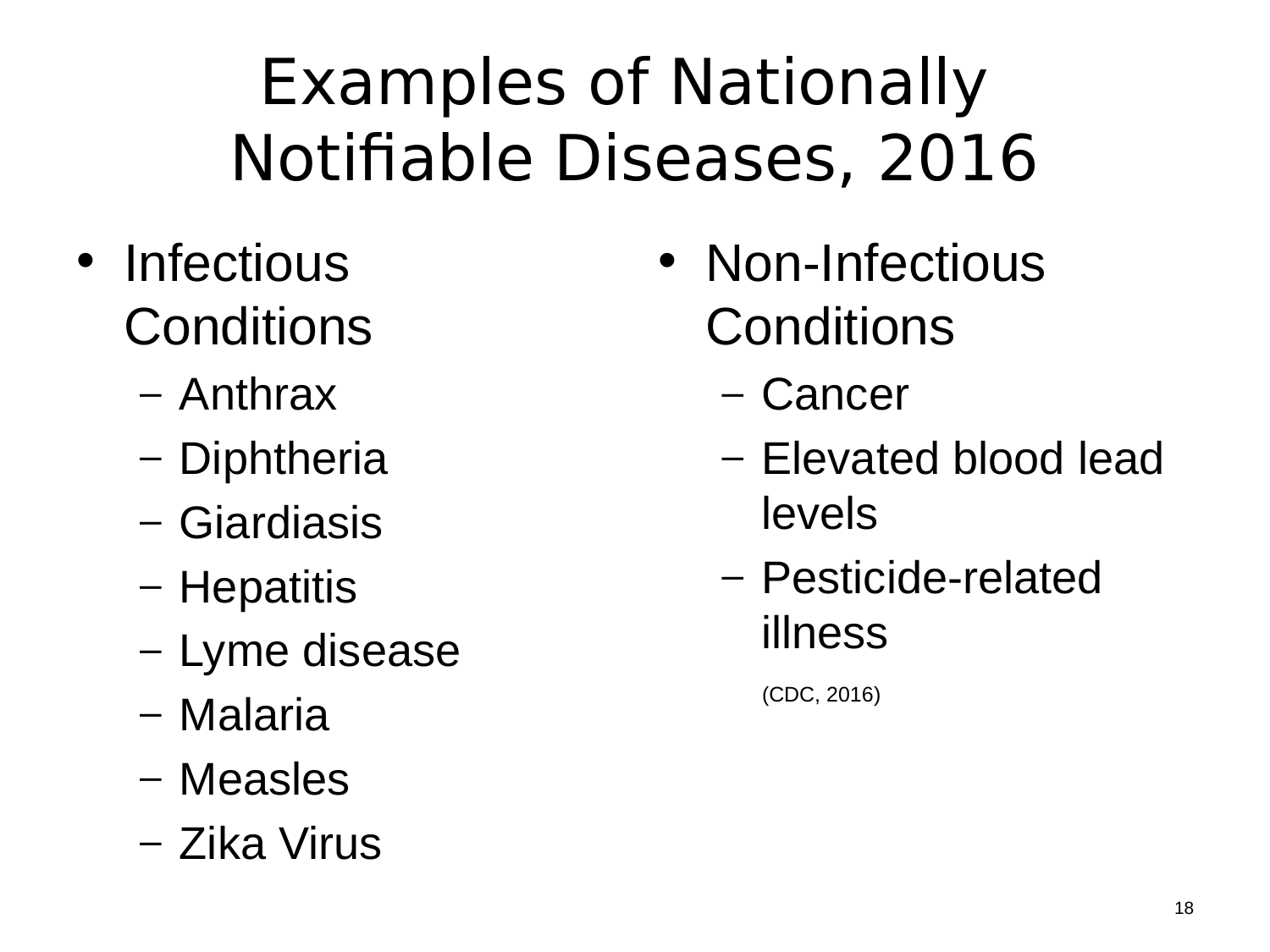

# Examples of Nationally Notifiable Diseases, 2016
Infectious Conditions
Anthrax
Diphtheria
Giardiasis
Hepatitis
Lyme disease
Malaria
Measles
Zika Virus
Non-Infectious Conditions
Cancer
Elevated blood lead levels
Pesticide-related illness
(CDC, 2016)
18